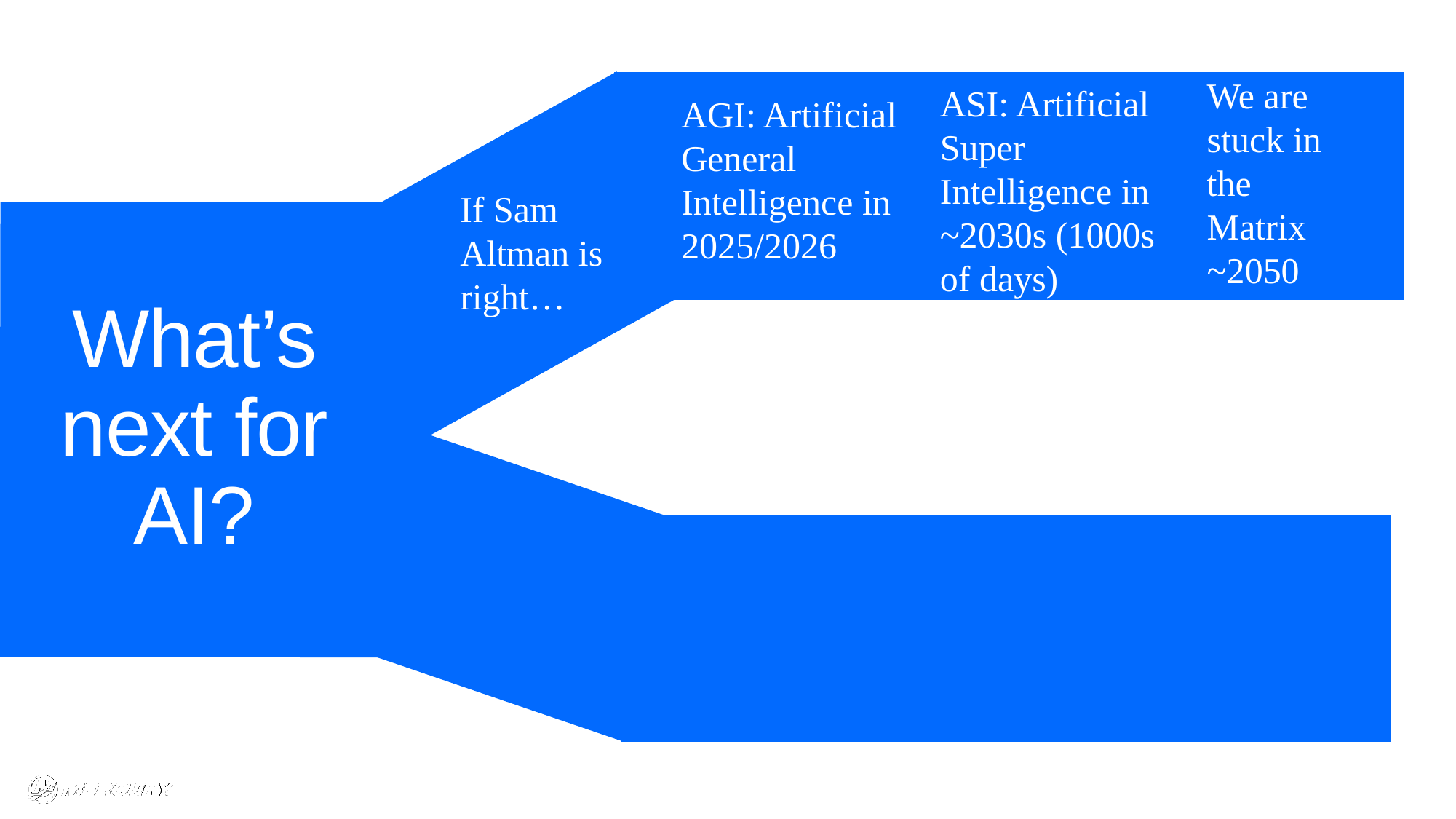

We are stuck in the Matrix ~2050
ASI: Artificial Super Intelligence in ~2030s (1000s of days)
AGI: Artificial General Intelligence in 2025/2026
If Sam Altman is right…
# What’s next for AI?

11
©2025 Brunswick Co. Confidential and all rights reserved.